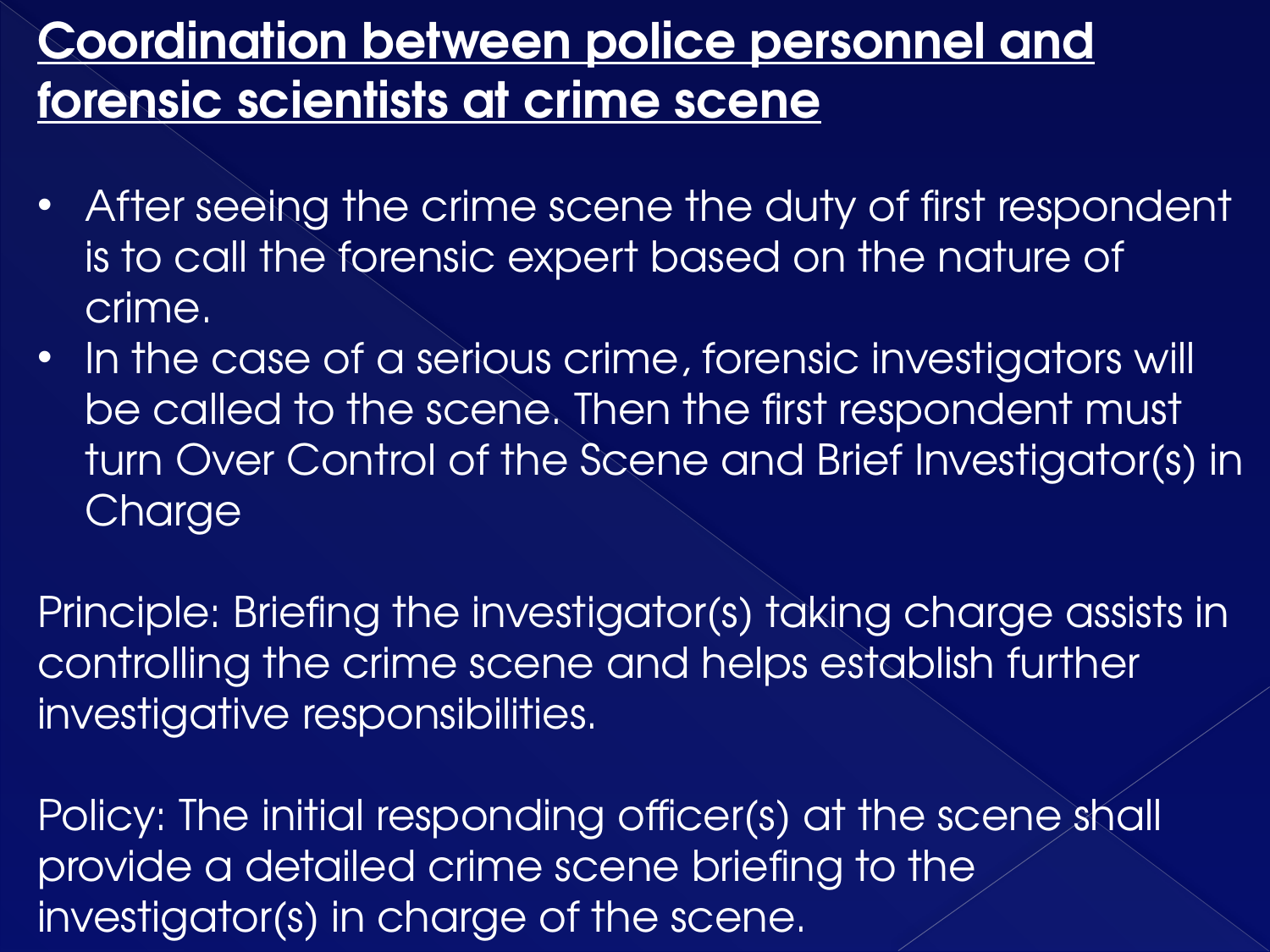

Coordination between police personnel and forensic scientists at crime scene

After seeing the crime scene the duty of first respondent  is to call the forensic expert based on the nature of crime.
In the case of a serious crime, forensic investigators will be called to the scene. Then the first respondent must turn Over Control of the Scene and Brief Investigator(s) in Charge

Principle: Briefing the investigator(s) taking charge assists in controlling the crime scene and helps establish further investigative responsibilities.

Policy: The initial responding officer(s) at the scene shall provide a detailed crime scene briefing to the investigator(s) in charge of the scene.